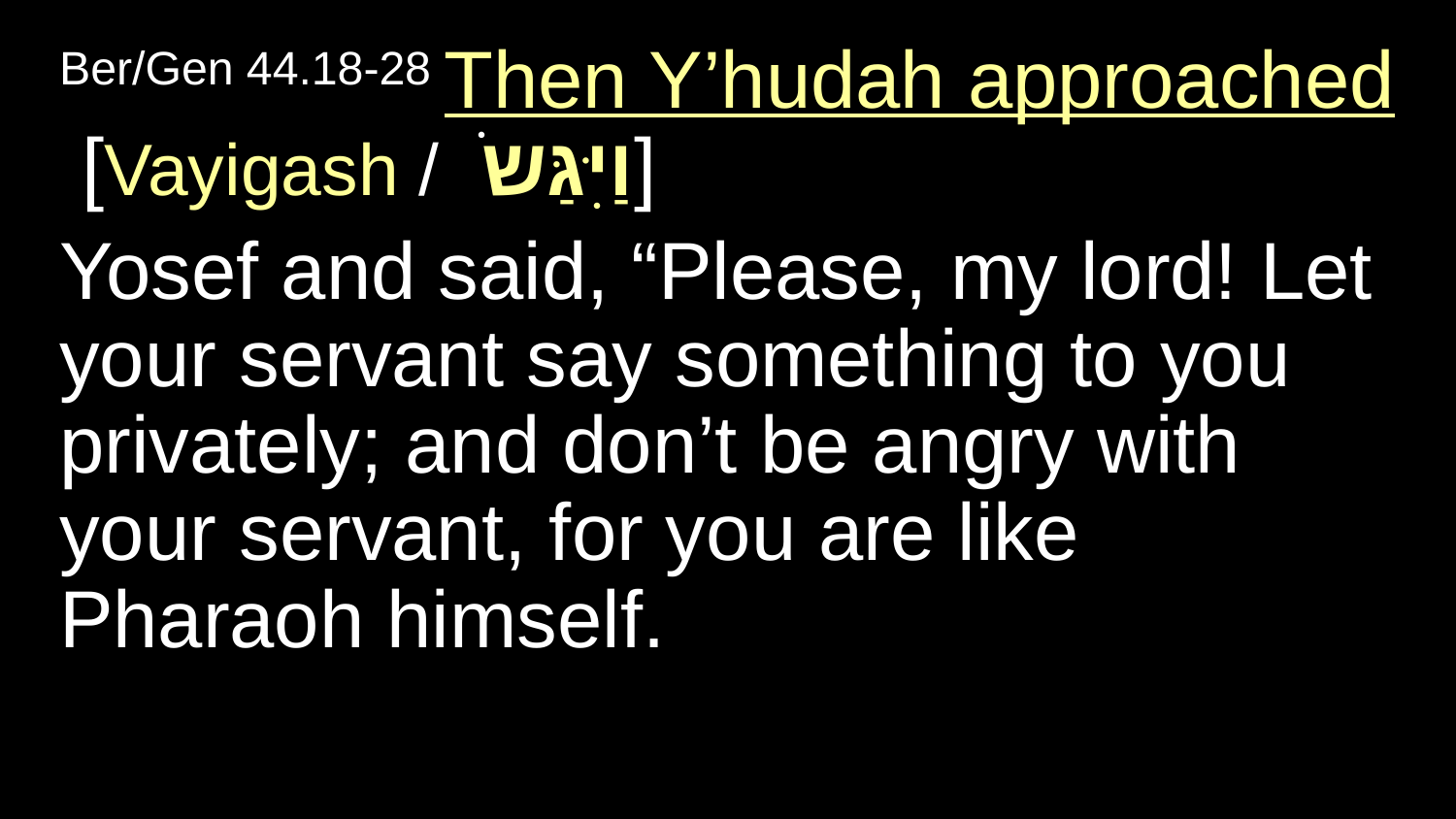

Ber/Gen 44.18-28 Then Y’hudah approached  [Vayigash /  וַיִּגַּשׁ]
Yosef and said, “Please, my lord! Let your servant say something to you privately; and don’t be angry with your servant, for you are like Pharaoh himself.